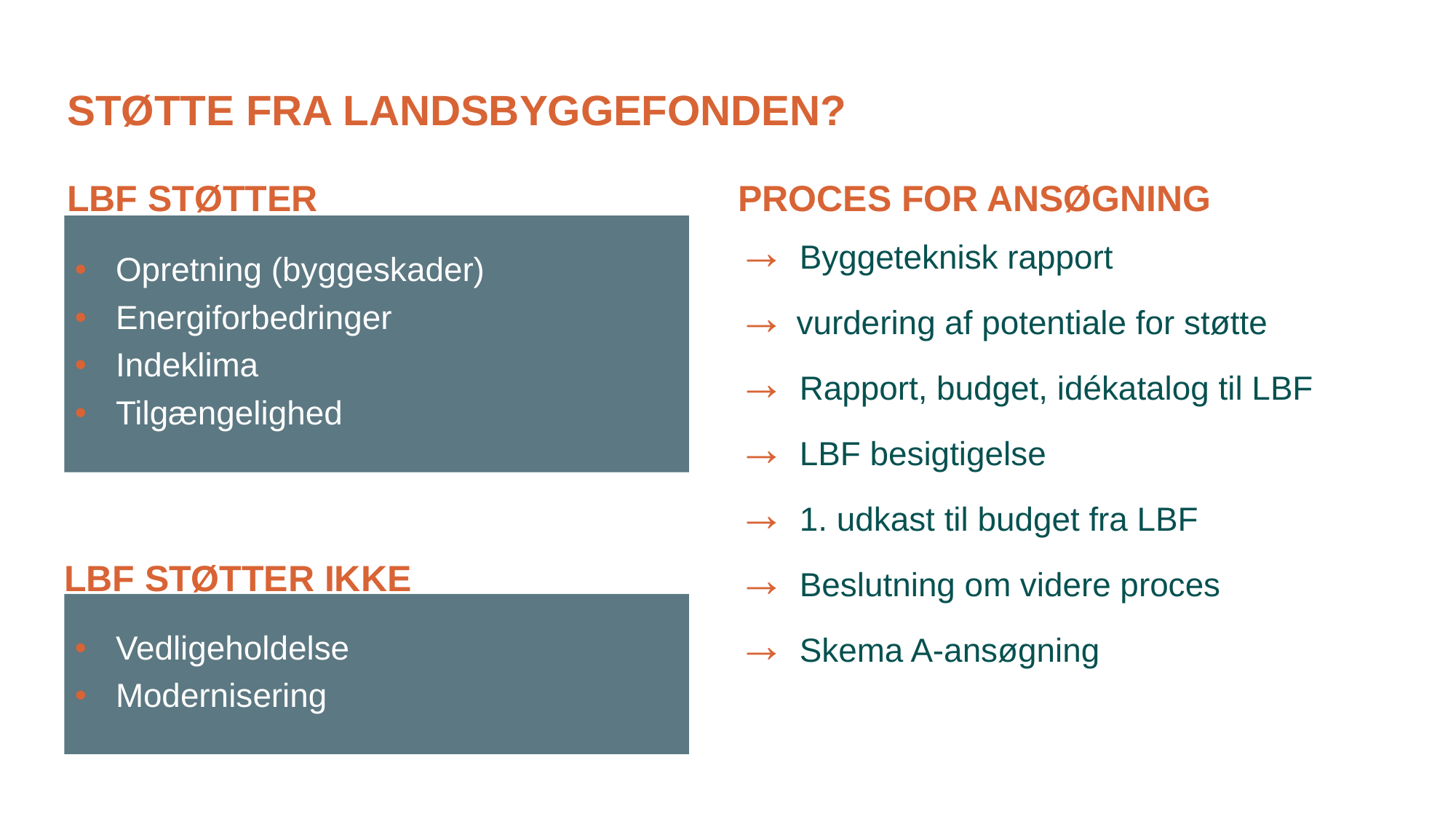

# STØTTE FRA Landsbyggefonden?
PROCES FOR ANSØGNING
LBF STØTTER

 → Byggeteknisk rapport
 → vurdering af potentiale for støtte
 → Rapport, budget, idékatalog til LBF
 → LBF besigtigelse
 → 1. udkast til budget fra LBF
 → Beslutning om videre proces
 → Skema A-ansøgning

Opretning (byggeskader)
Energiforbedringer
Indeklima
Tilgængelighed

LBF STØTTER IKKE
 STØTTER IKKE

Vedligeholdelse
Modernisering